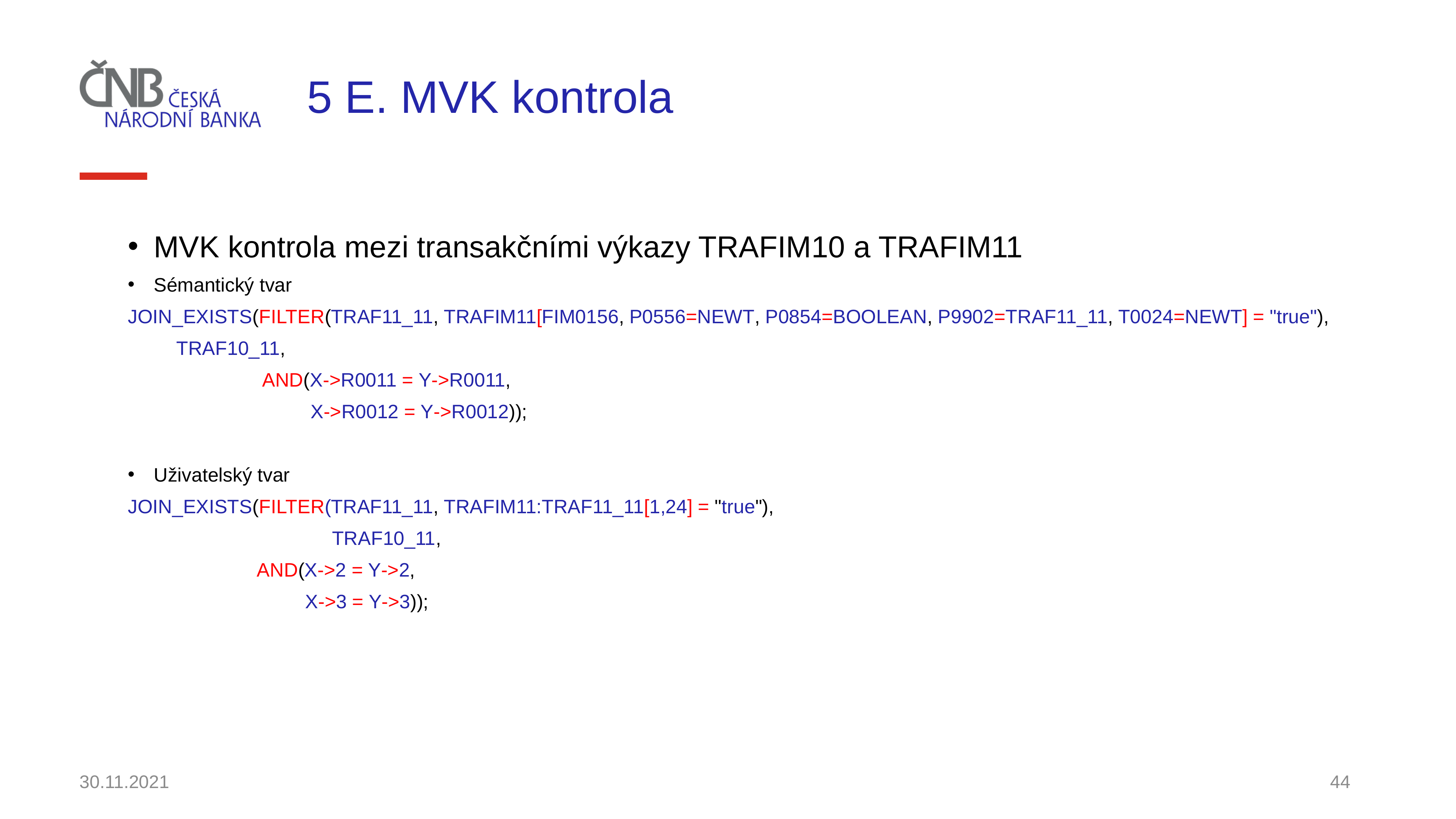

# 5 E. MVK kontrola
MVK kontrola mezi transakčními výkazy TRAFIM10 a TRAFIM11
Sémantický tvar
JOIN_EXISTS(FILTER(TRAF11_11, TRAFIM11[FIM0156, P0556=NEWT, P0854=BOOLEAN, P9902=TRAF11_11, T0024=NEWT] = "true"),
		         TRAF10_11,
                         AND(X->R0011 = Y->R0011,
                                  X->R0012 = Y->R0012));

Uživatelský tvar
JOIN_EXISTS(FILTER(TRAF11_11, TRAFIM11:TRAF11_11[1,24] = "true"),
                                      TRAF10_11,
                        AND(X->2 = Y->2,
                                 X->3 = Y->3));
30.11.2021

44